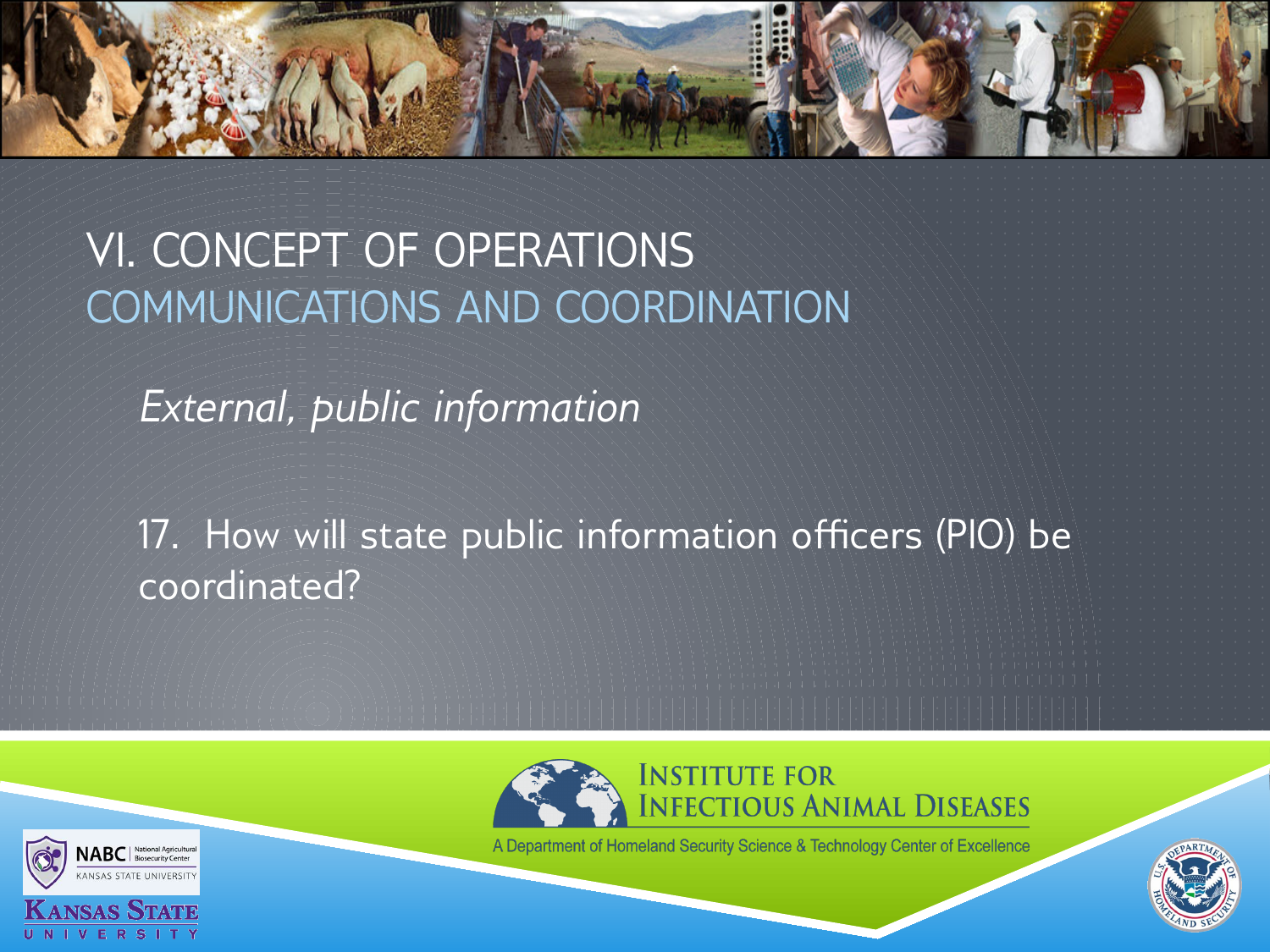

# VI. Concept of Operations COMMUNICATIONS AND COORDINATION
External, public information

17.  How will state public information officers (PIO) be coordinated?